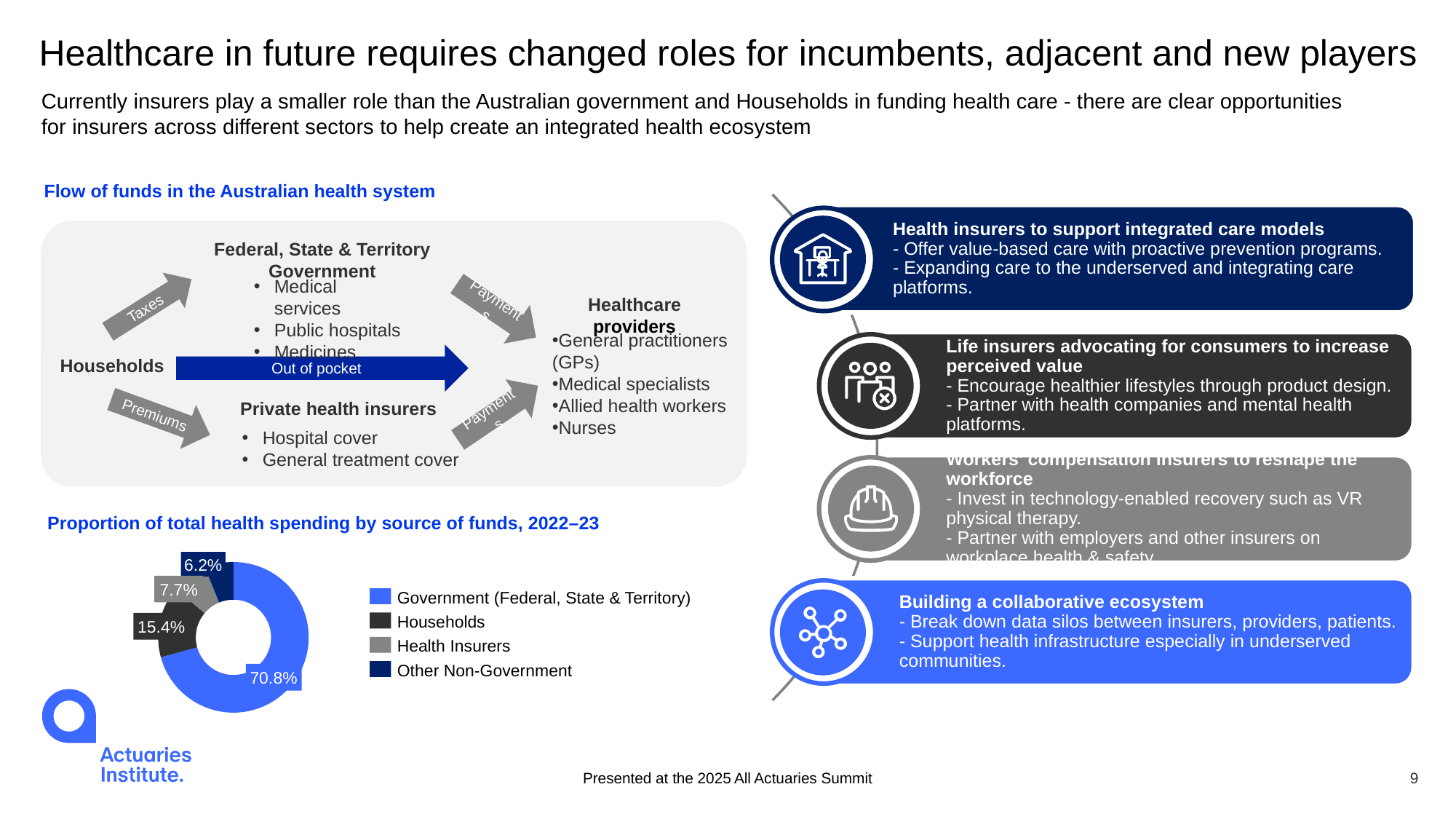

# Healthcare in future requires changed roles for incumbents, adjacent and new players
Currently insurers play a smaller role than the Australian government and Households in funding health care - there are clear opportunities for insurers across different sectors to help create an integrated health ecosystem
Flow of funds in the Australian health system
Health insurers to support integrated care models
- Offer value-based care with proactive prevention programs.
- Expanding care to the underserved and integrating care platforms.
Life insurers advocating for consumers to increase perceived value
- Encourage healthier lifestyles through product design.
- Partner with health companies and mental health platforms.
Workers’ compensation insurers to reshape the workforce
- Invest in technology-enabled recovery such as VR physical therapy.
- Partner with employers and other insurers on workplace health & safety.
Building a collaborative ecosystem
- Break down data silos between insurers, providers, patients.
- Support health infrastructure especially in underserved communities.

Federal, State & Territory Government

Medical services
Public hospitals
Medicines
Taxes
Payments
Healthcare providers
General practitioners (GPs)
Medical specialists
Allied health workers
Nurses

Out of pocket
Households
Payments
Premiums
Private health insurers
Hospital cover
General treatment cover

Proportion of total health spending by source of funds, 2022–23

### Chart

| Category |  |
|---|---|
6.2%
7.7%
Government (Federal, State & Territory)

Households

15.4%
Health Insurers

Other Non-Government

70.8%
Presented at the 2025 All Actuaries Summit
9